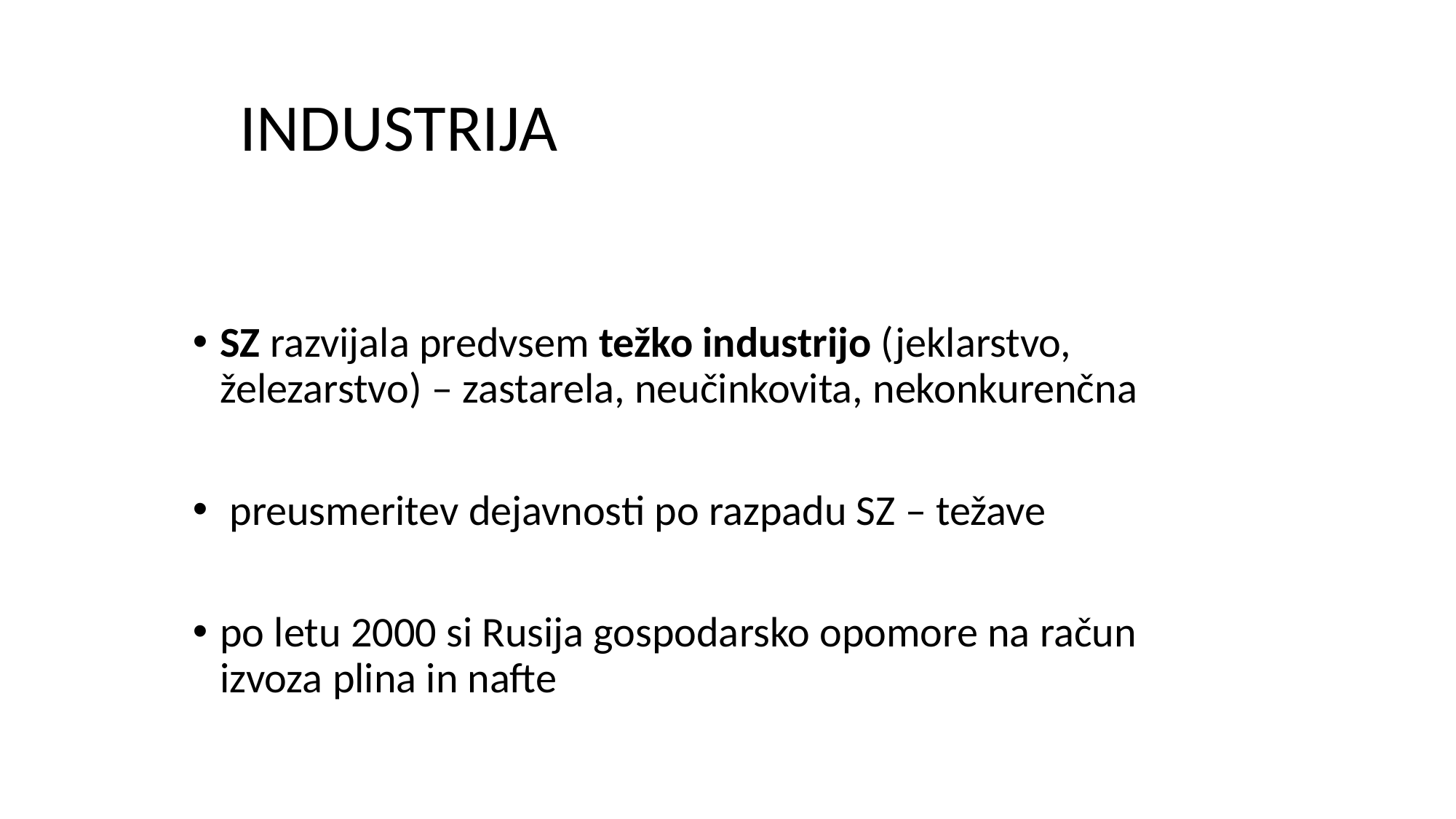

# INDUSTRIJA
SZ razvijala predvsem težko industrijo (jeklarstvo, železarstvo) – zastarela, neučinkovita, nekonkurenčna

 preusmeritev dejavnosti po razpadu SZ – težave

po letu 2000 si Rusija gospodarsko opomore na račun izvoza plina in nafte